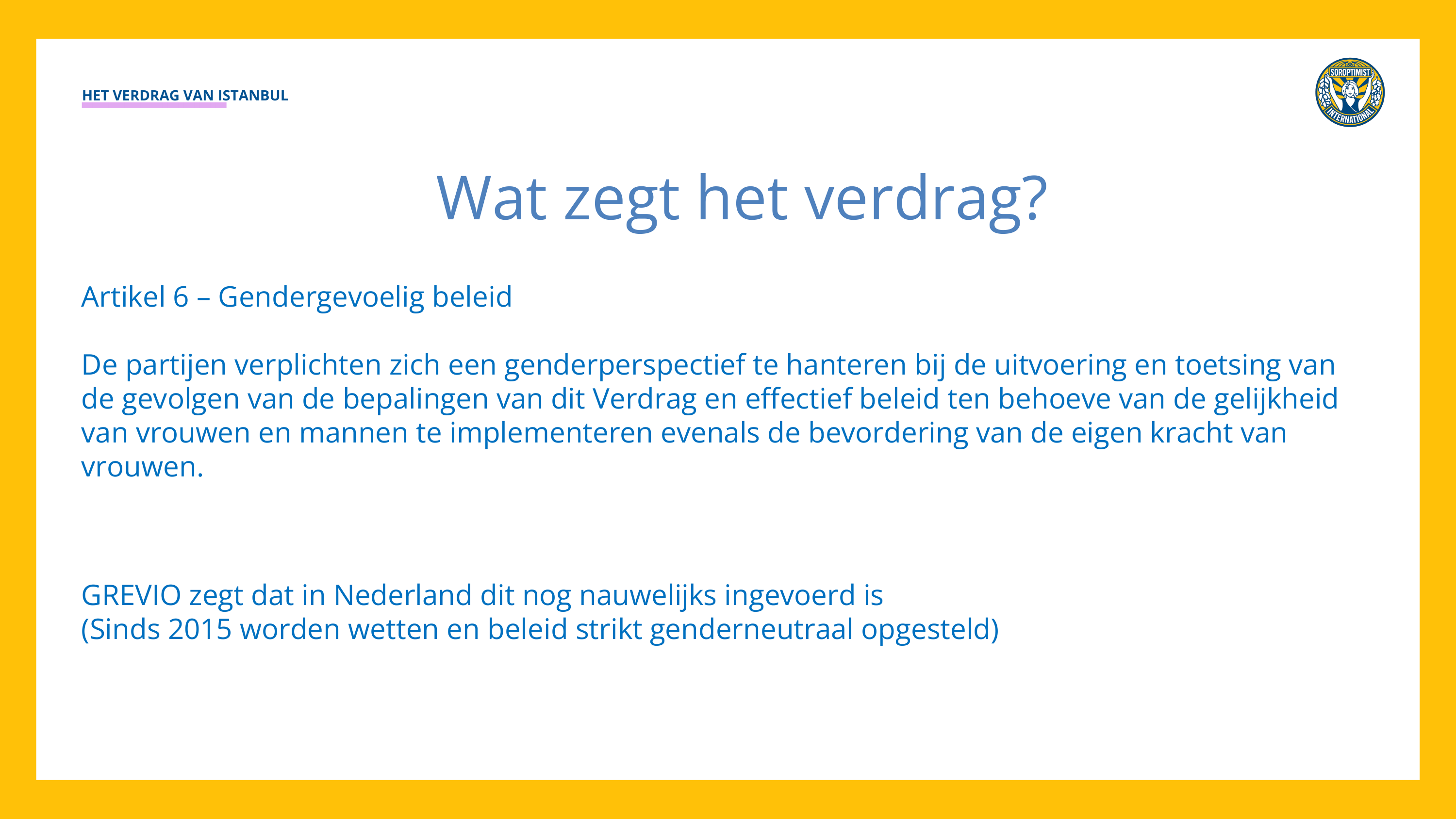

HET VERDRAG VAN ISTANBUL

Wat zegt het verdrag?
Artikel 6 – Gendergevoelig beleid

De partijen verplichten zich een genderperspectief te hanteren bij de uitvoering en toetsing van de gevolgen van de bepalingen van dit Verdrag en effectief beleid ten behoeve van de gelijkheid van vrouwen en mannen te implementeren evenals de bevordering van de eigen kracht van vrouwen.
GREVIO zegt dat in Nederland dit nog nauwelijks ingevoerd is
(Sinds 2015 worden wetten en beleid strikt genderneutraal opgesteld)